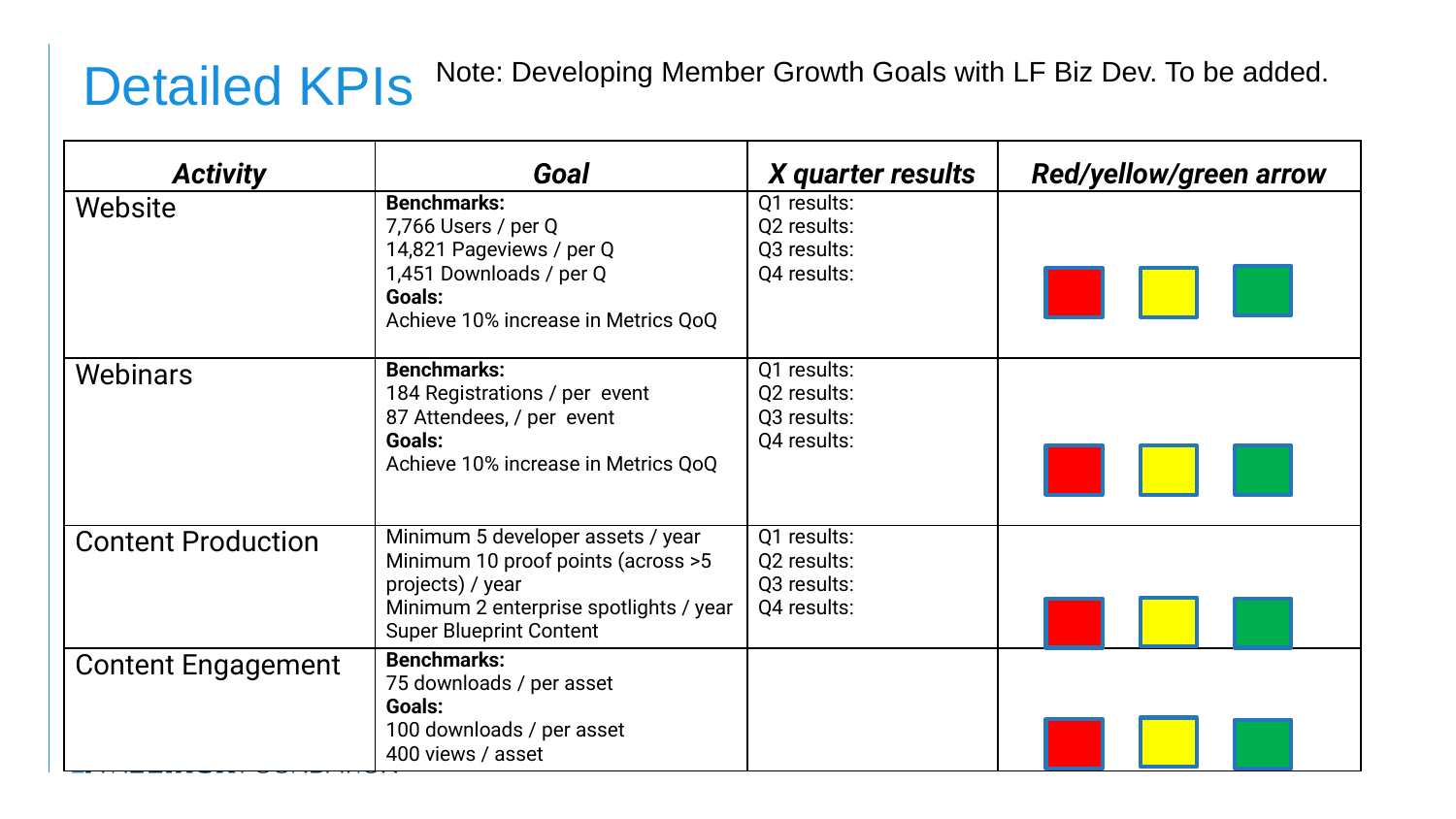

# Detailed KPIs
Note: Developing Member Growth Goals with LF Biz Dev. To be added.
| Activity | Goal | X quarter results | Red/yellow/green arrow |
| --- | --- | --- | --- |
| Website | Benchmarks: 7,766 Users / per Q 14,821 Pageviews / per Q 1,451 Downloads / per Q Goals: Achieve 10% increase in Metrics QoQ | Q1 results: Q2 results: Q3 results: Q4 results: |  |
| Webinars | Benchmarks: 184 Registrations / per event 87 Attendees, / per event Goals: Achieve 10% increase in Metrics QoQ | Q1 results: Q2 results: Q3 results: Q4 results: |  |
| Content Production | Minimum 5 developer assets / year Minimum 10 proof points (across >5 projects) / year Minimum 2 enterprise spotlights / year Super Blueprint Content | Q1 results: Q2 results: Q3 results: Q4 results: |  |
| Content Engagement | Benchmarks: 75 downloads / per asset Goals: 100 downloads / per asset 400 views / asset |  |  |